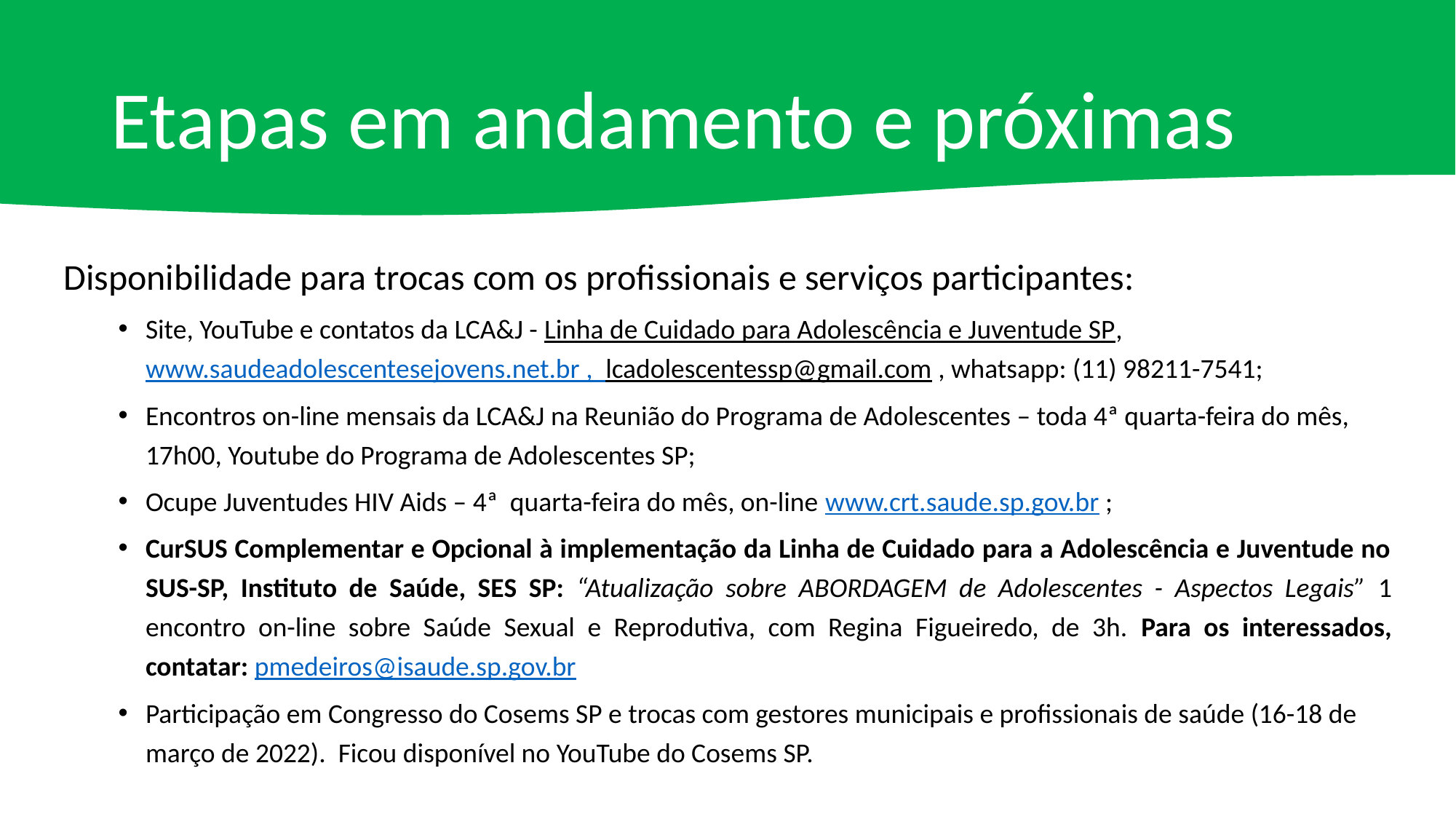

# Etapas em andamento e próximas
Disponibilidade para trocas com os profissionais e serviços participantes:
Site, YouTube e contatos da LCA&J - Linha de Cuidado para Adolescência e Juventude SP, www.saudeadolescentesejovens.net.br ,  lcadolescentessp@gmail.com , whatsapp: (11) 98211-7541;
Encontros on-line mensais da LCA&J na Reunião do Programa de Adolescentes – toda 4ª quarta-feira do mês, 17h00, Youtube do Programa de Adolescentes SP;
Ocupe Juventudes HIV Aids – 4ª  quarta-feira do mês, on-line www.crt.saude.sp.gov.br ;
CurSUS Complementar e Opcional à implementação da Linha de Cuidado para a Adolescência e Juventude no SUS-SP, Instituto de Saúde, SES SP: “Atualização sobre ABORDAGEM de Adolescentes - Aspectos Legais” 1 encontro on-line sobre Saúde Sexual e Reprodutiva, com Regina Figueiredo, de 3h. Para os interessados, contatar: pmedeiros@isaude.sp.gov.br
Participação em Congresso do Cosems SP e trocas com gestores municipais e profissionais de saúde (16-18 de março de 2022).  Ficou disponível no YouTube do Cosems SP.